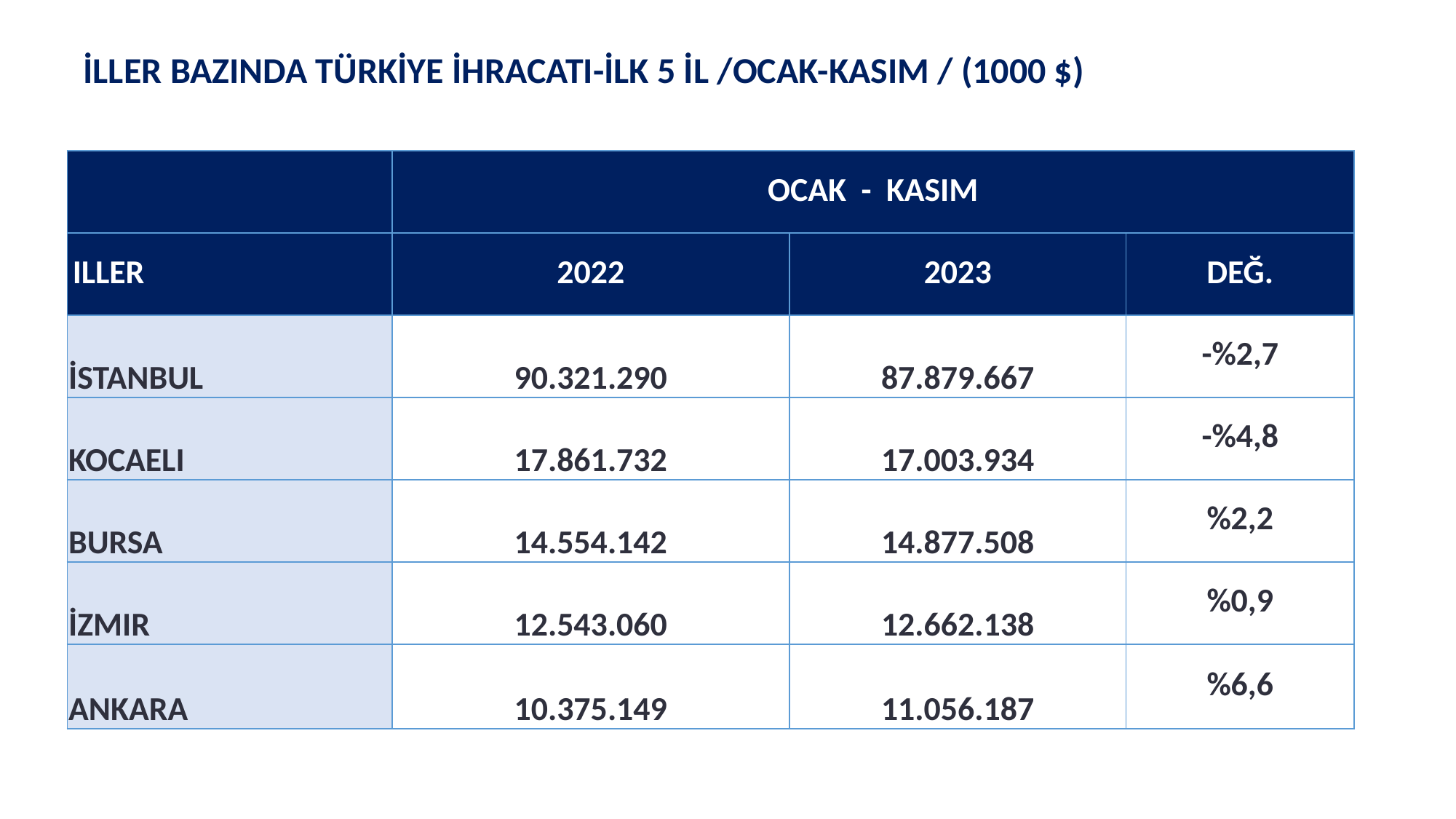

İLLER BAZINDA TÜRKİYE İHRACATI-İLK 5 İL /OCAK-KASIM / (1000 $)

|  | OCAK - KASIM |  |  |
| --- | --- | --- | --- |
| ILLER | 2022 | 2023 | DEĞ. |
| İSTANBUL | 90.321.290 | 87.879.667 | -%2,7 |
| KOCAELI | 17.861.732 | 17.003.934 | -%4,8 |
| BURSA | 14.554.142 | 14.877.508 | %2,2 |
| İZMIR | 12.543.060 | 12.662.138 | %0,9 |
| ANKARA | 10.375.149 | 11.056.187 | %6,6 |